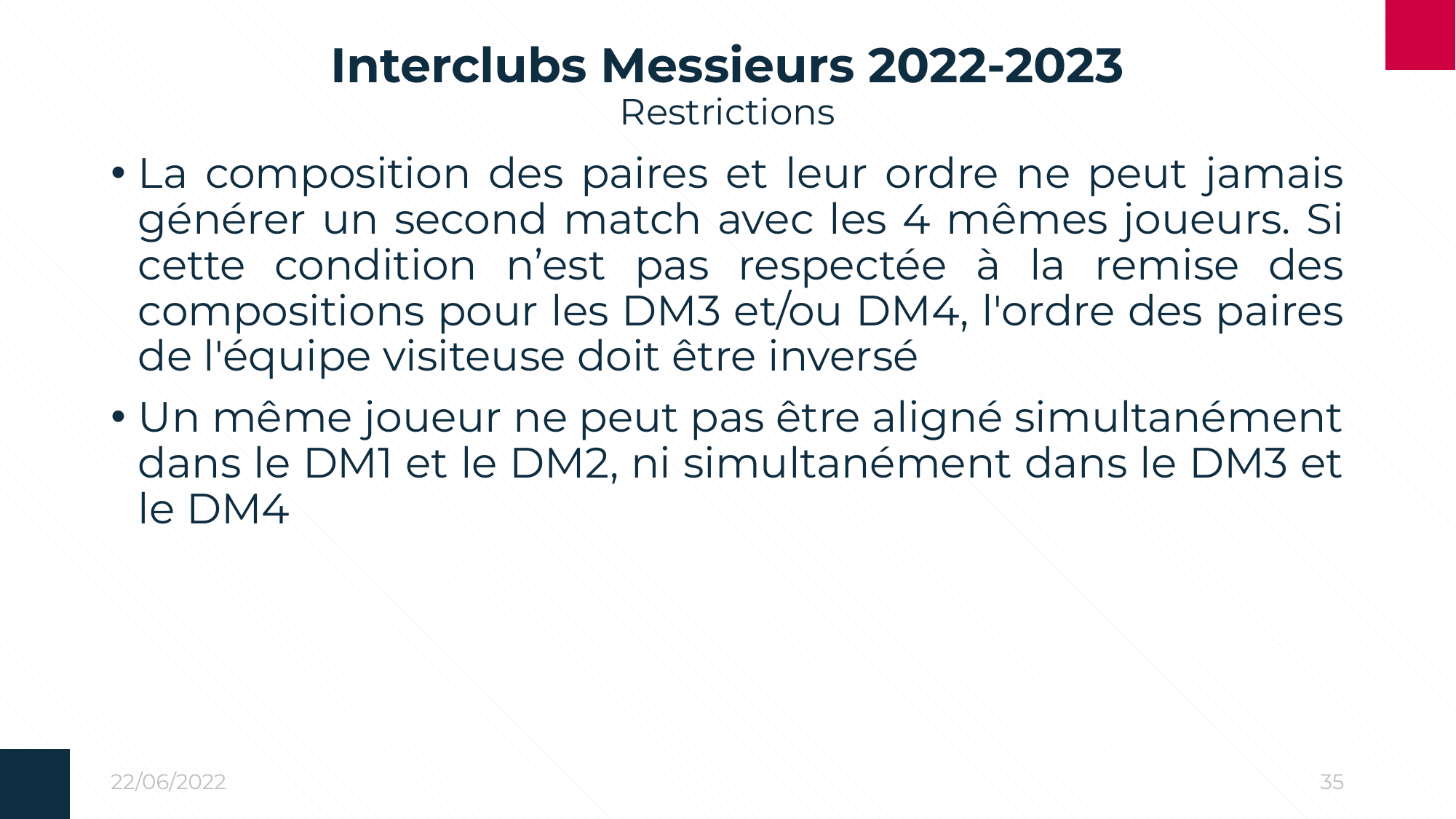

# Interclubs Messieurs 2022-2023 Restrictions
La composition des paires et leur ordre ne peut jamais générer un second match avec les 4 mêmes joueurs. Si cette condition n’est pas respectée à la remise des compositions pour les DM3 et/ou DM4, l'ordre des paires de l'équipe visiteuse doit être inversé
Un même joueur ne peut pas être aligné simultanément dans le DM1 et le DM2, ni simultanément dans le DM3 et le DM4

22/06/2022
35